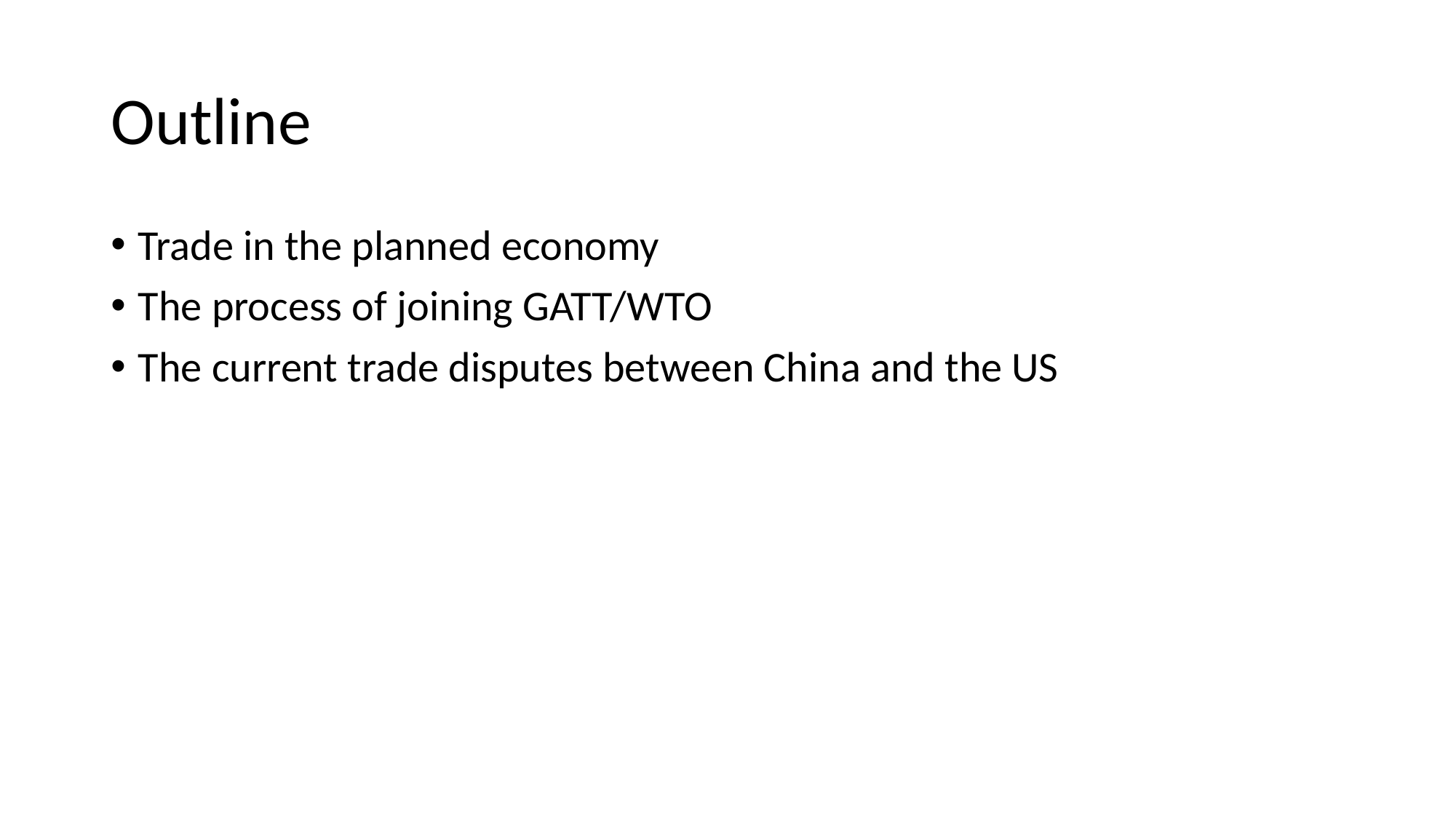

# Outline
Trade in the planned economy
The process of joining GATT/WTO
The current trade disputes between China and the US